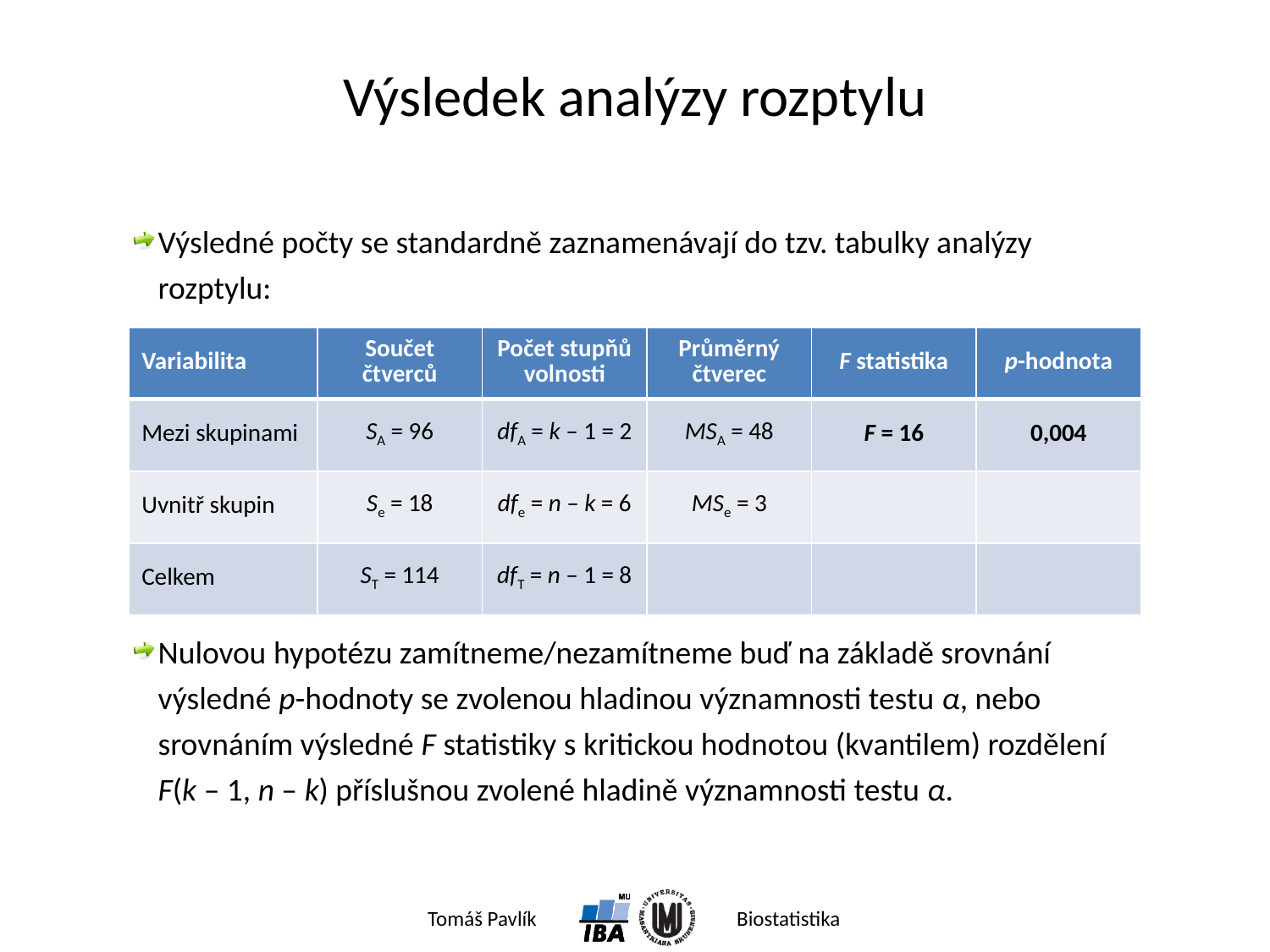

# Výsledek analýzy rozptylu
Výsledné počty se standardně zaznamenávají do tzv. tabulky analýzy rozptylu:

Nulovou hypotézu zamítneme/nezamítneme buď na základě srovnání výsledné p-hodnoty se zvolenou hladinou významnosti testu α, nebo srovnáním výsledné F statistiky s kritickou hodnotou (kvantilem) rozdělení F(k – 1, n – k) příslušnou zvolené hladině významnosti testu α.
| Variabilita | Součet čtverců | Počet stupňů volnosti | Průměrný čtverec | F statistika | p-hodnota |
| --- | --- | --- | --- | --- | --- |
| Mezi skupinami | SA = 96 | dfA = k – 1 = 2 | MSA = 48 | F = 16 | 0,004 |
| Uvnitř skupin | Se = 18 | dfe = n – k = 6 | MSe = 3 |  |  |
| Celkem | ST = 114 | dfT = n – 1 = 8 |  |  |  |